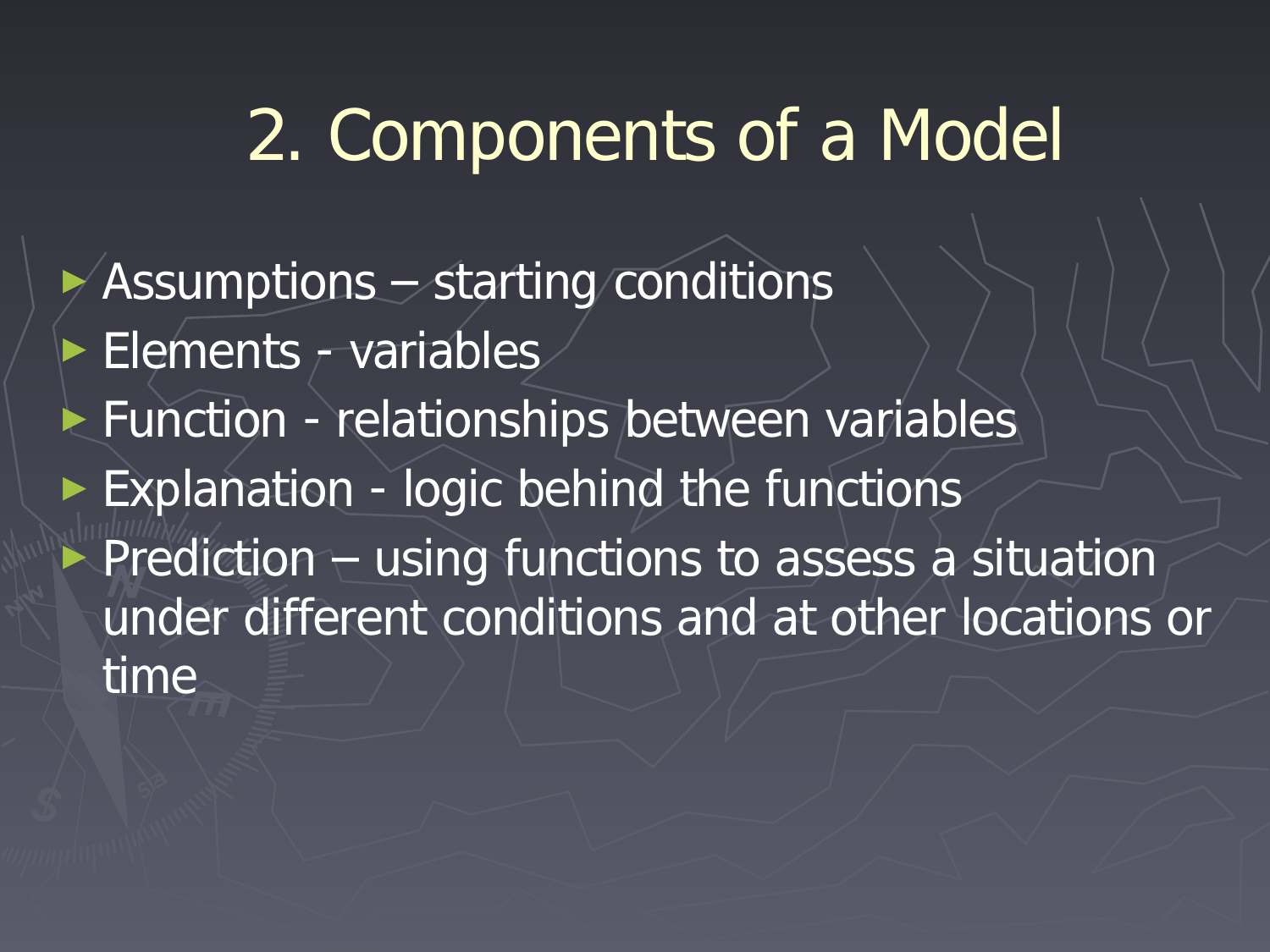

# 2. Components of a Model
Assumptions – starting conditions
Elements - variables
Function - relationships between variables
Explanation - logic behind the functions
Prediction – using functions to assess a situation under different conditions and at other locations or time